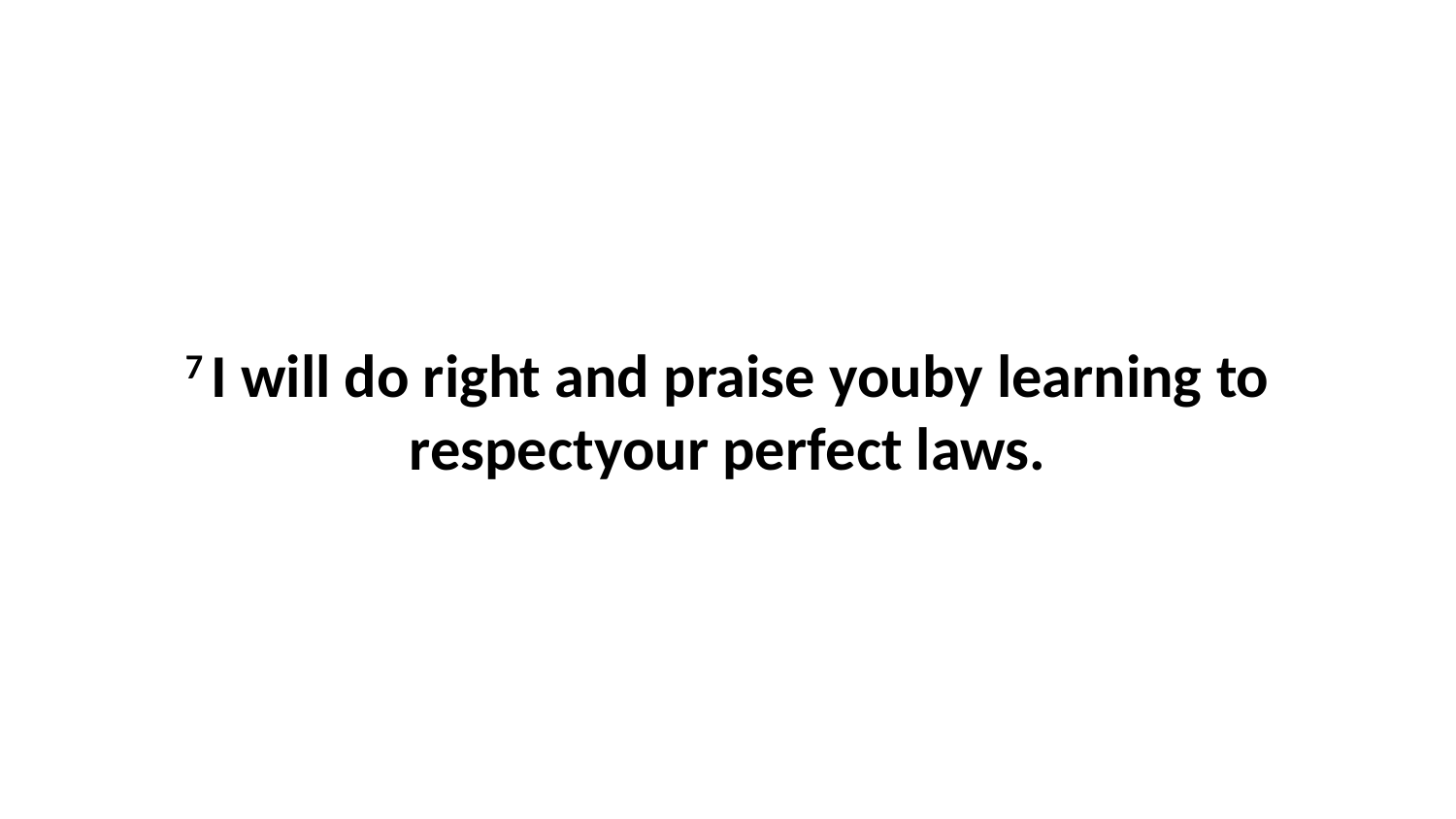

7 I will do right and praise youby learning to respectyour perfect laws.